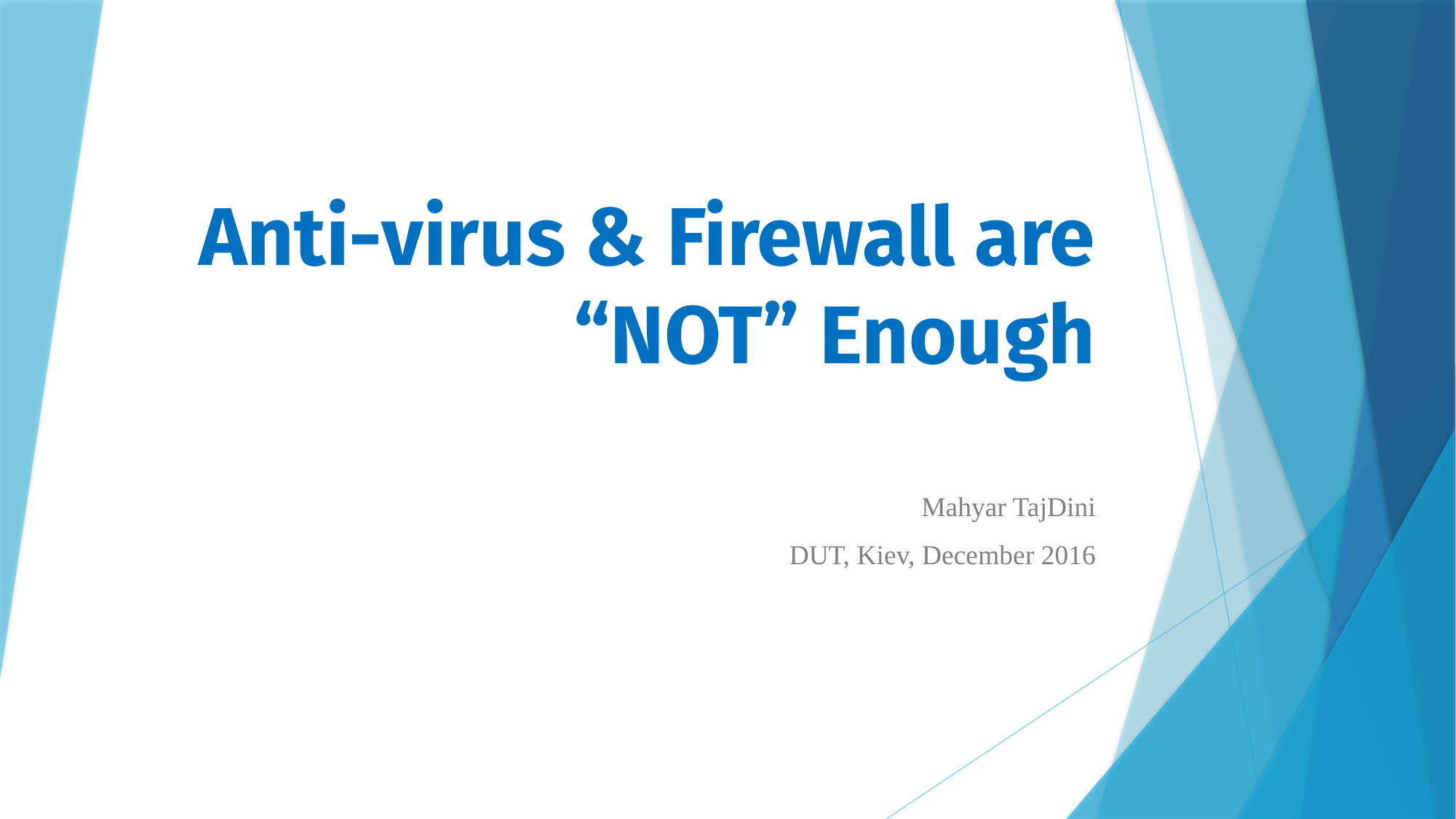

# Anti-virus & Firewall are “NOT” Enough
Mahyar TajDini
DUT, Kiev, December 2016